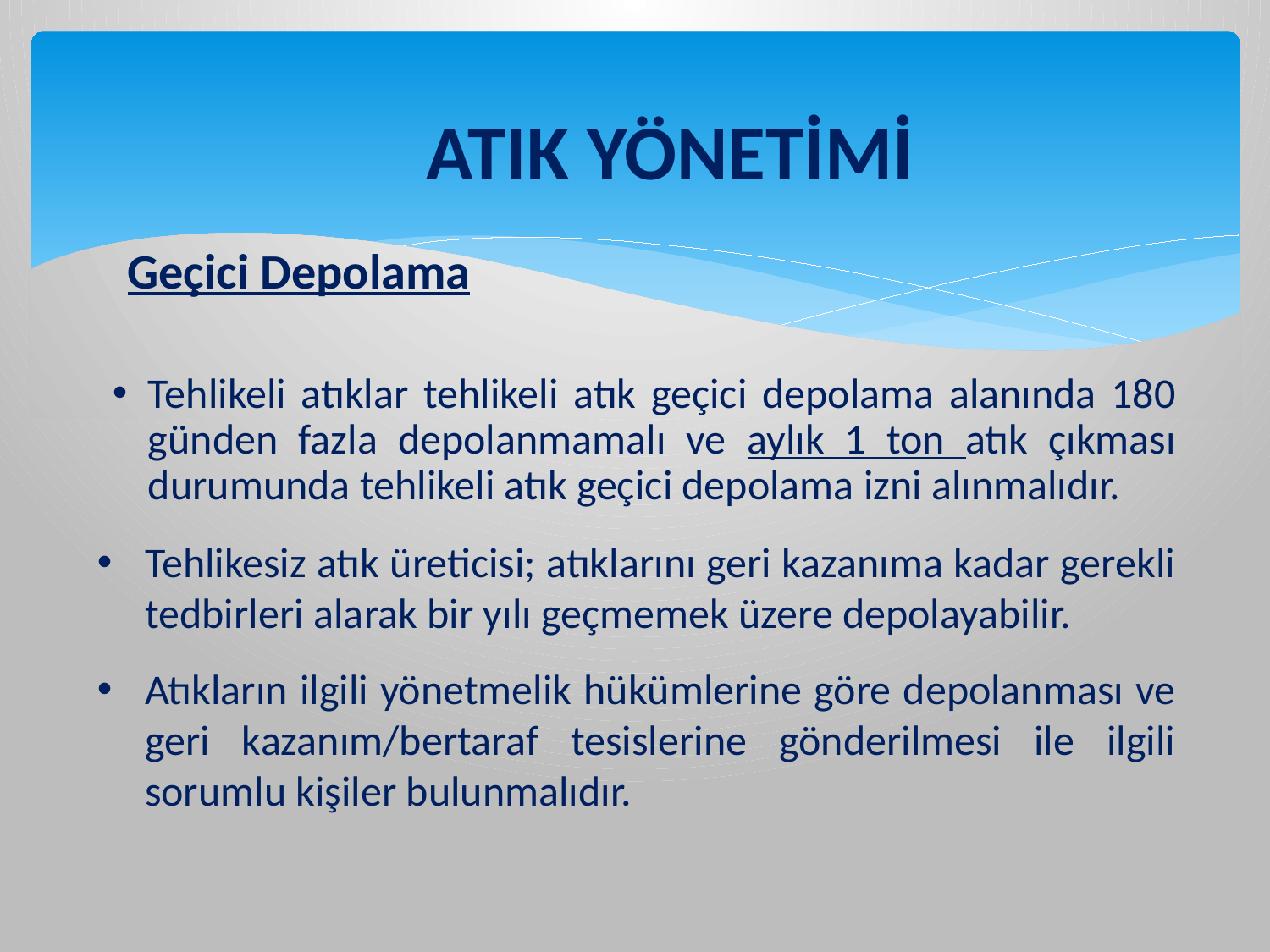

ATIK YÖNETİMİ
Geçici Depolama

Tehlikeli atıklar tehlikeli atık geçici depolama alanında 180 günden fazla depolanmamalı ve aylık 1 ton atık çıkması durumunda tehlikeli atık geçici depolama izni alınmalıdır.

Tehlikesiz atık üreticisi; atıklarını geri kazanıma kadar gerekli tedbirleri alarak bir yılı geçmemek üzere depolayabilir.

Atıkların ilgili yönetmelik hükümlerine göre depolanması ve geri kazanım/bertaraf tesislerine gönderilmesi ile ilgili sorumlu kişiler bulunmalıdır.